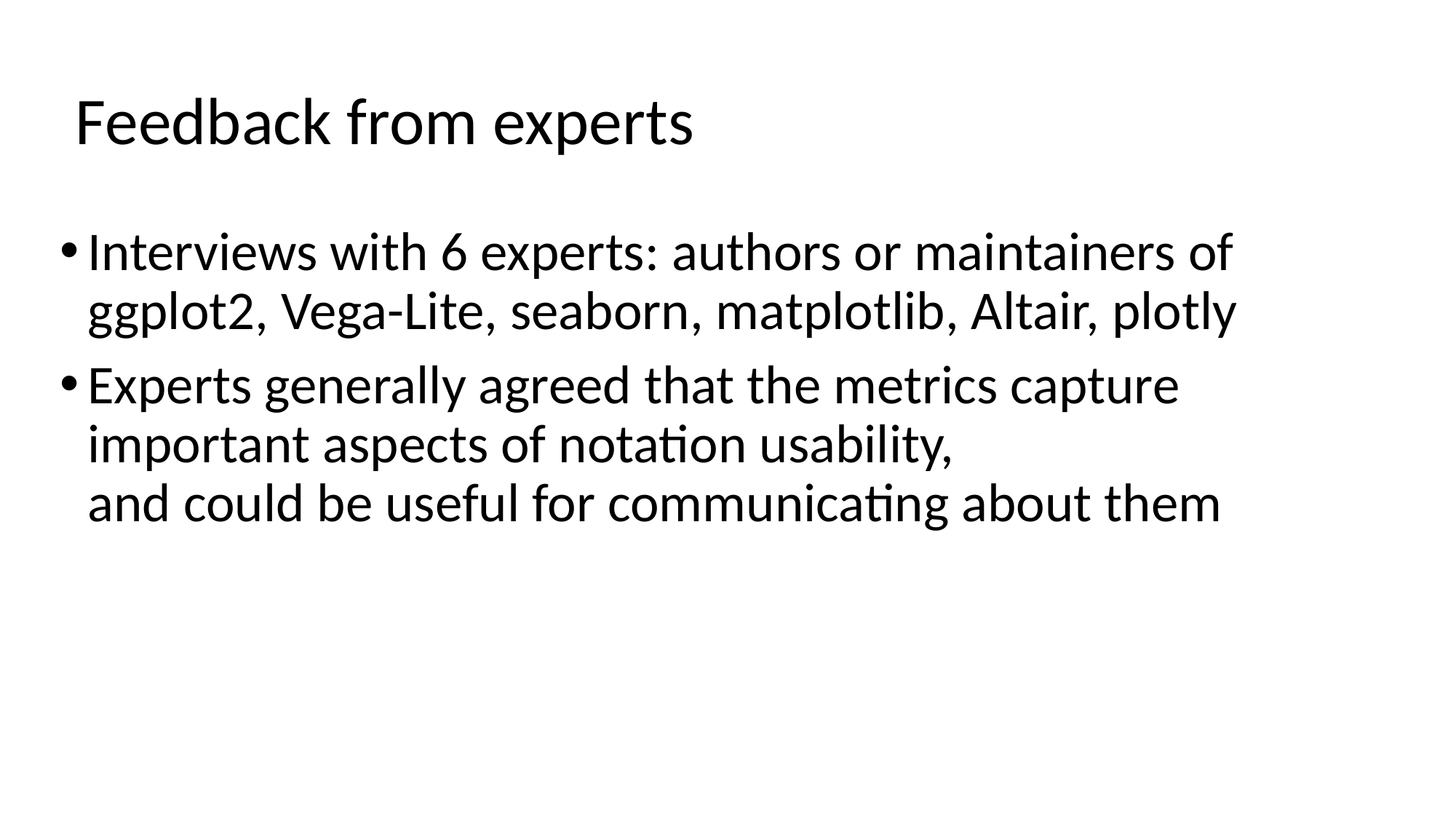

# Feedback from experts
Interviews with 6 experts: authors or maintainers of
ggplot2, Vega-Lite, seaborn, matplotlib, Altair, plotly
Experts generally agreed that the metrics capture important aspects of notation usability,
and could be useful for communicating about them